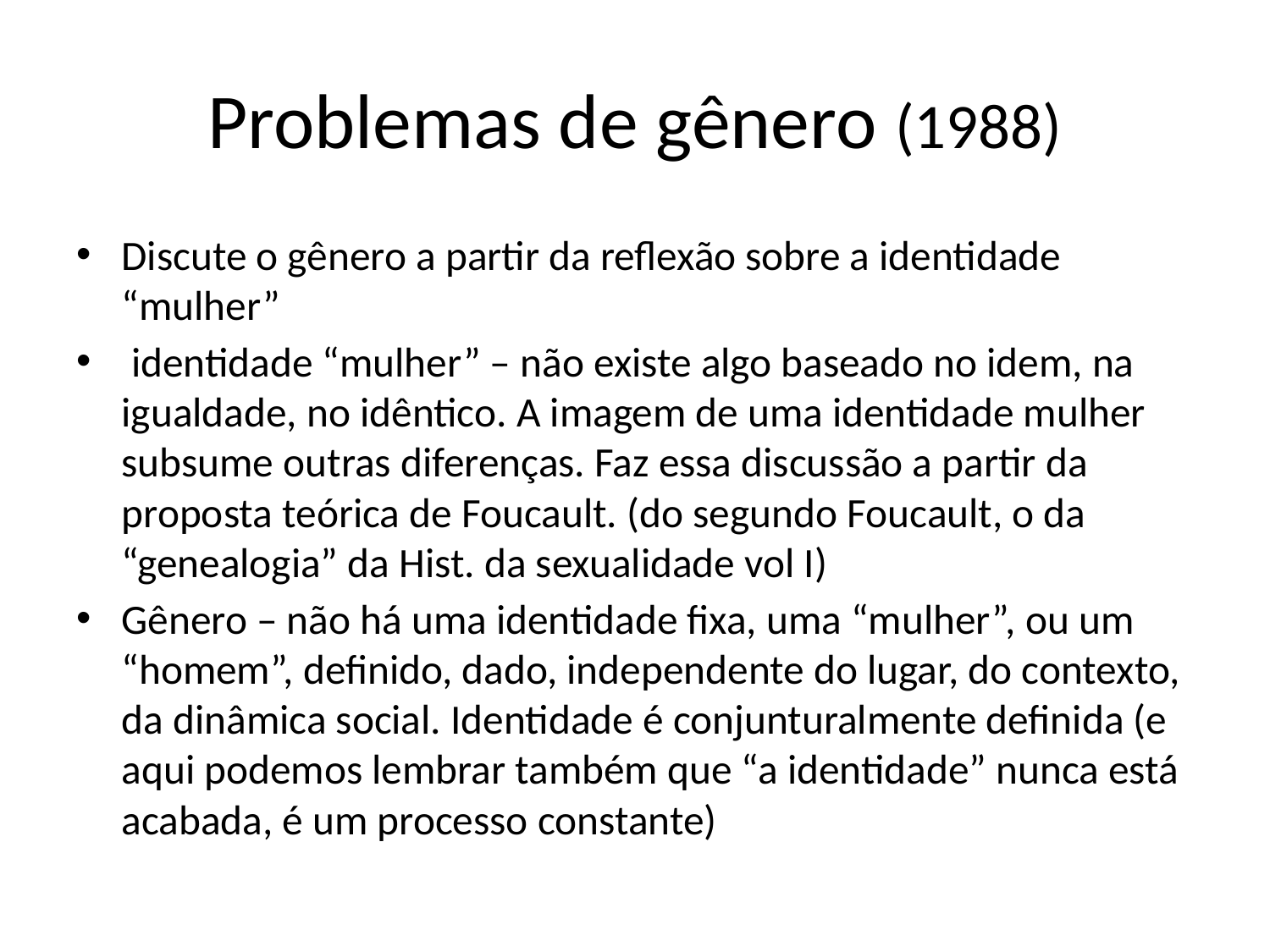

# Problemas de gênero (1988)
Discute o gênero a partir da reflexão sobre a identidade “mulher”
 identidade “mulher” – não existe algo baseado no idem, na igualdade, no idêntico. A imagem de uma identidade mulher subsume outras diferenças. Faz essa discussão a partir da proposta teórica de Foucault. (do segundo Foucault, o da “genealogia” da Hist. da sexualidade vol I)
Gênero – não há uma identidade fixa, uma “mulher”, ou um “homem”, definido, dado, independente do lugar, do contexto, da dinâmica social. Identidade é conjunturalmente definida (e aqui podemos lembrar também que “a identidade” nunca está acabada, é um processo constante)